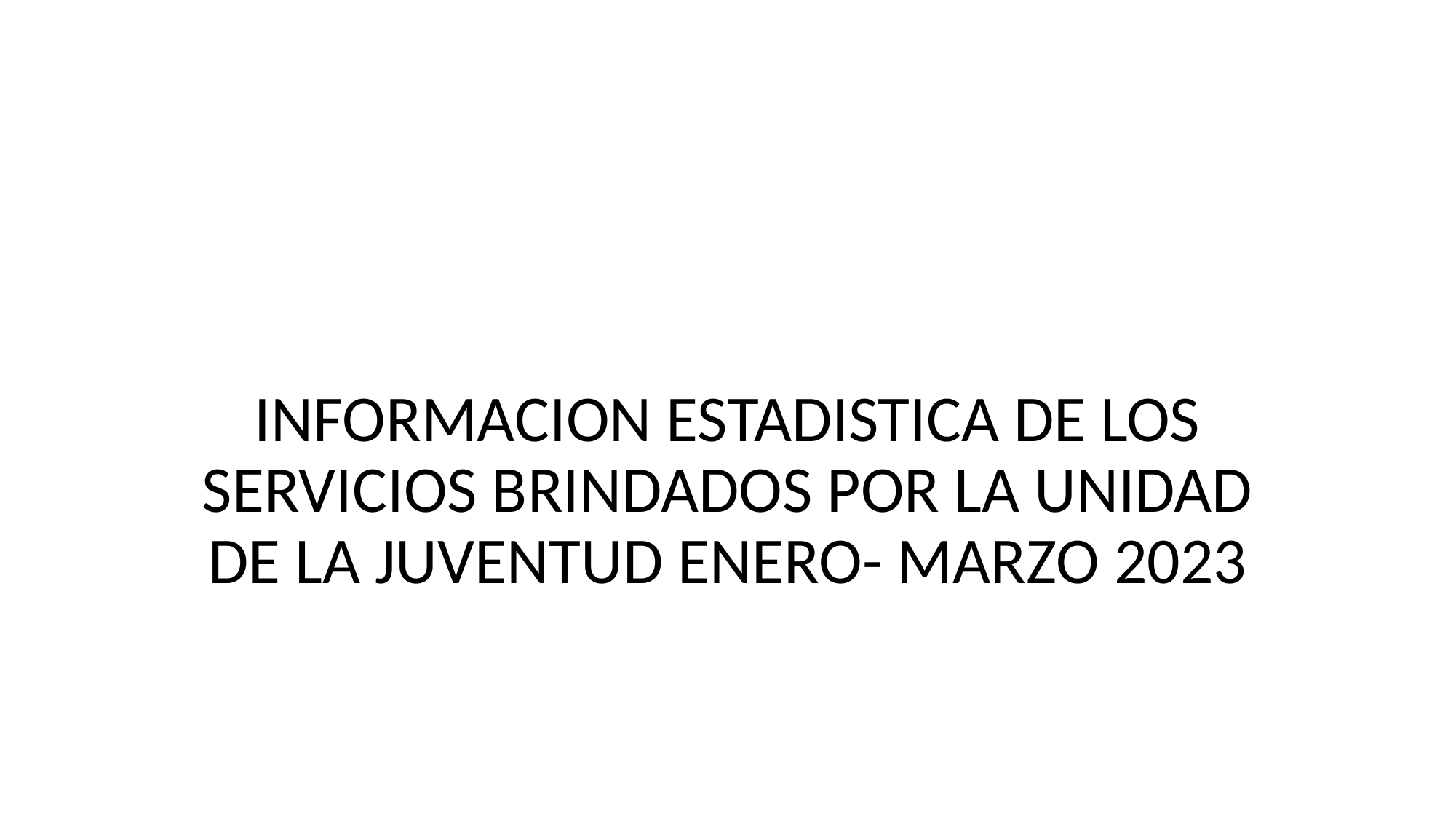

# INFORMACION ESTADISTICA DE LOS SERVICIOS BRINDADOS POR LA UNIDAD DE LA JUVENTUD ENERO- MARZO 2023